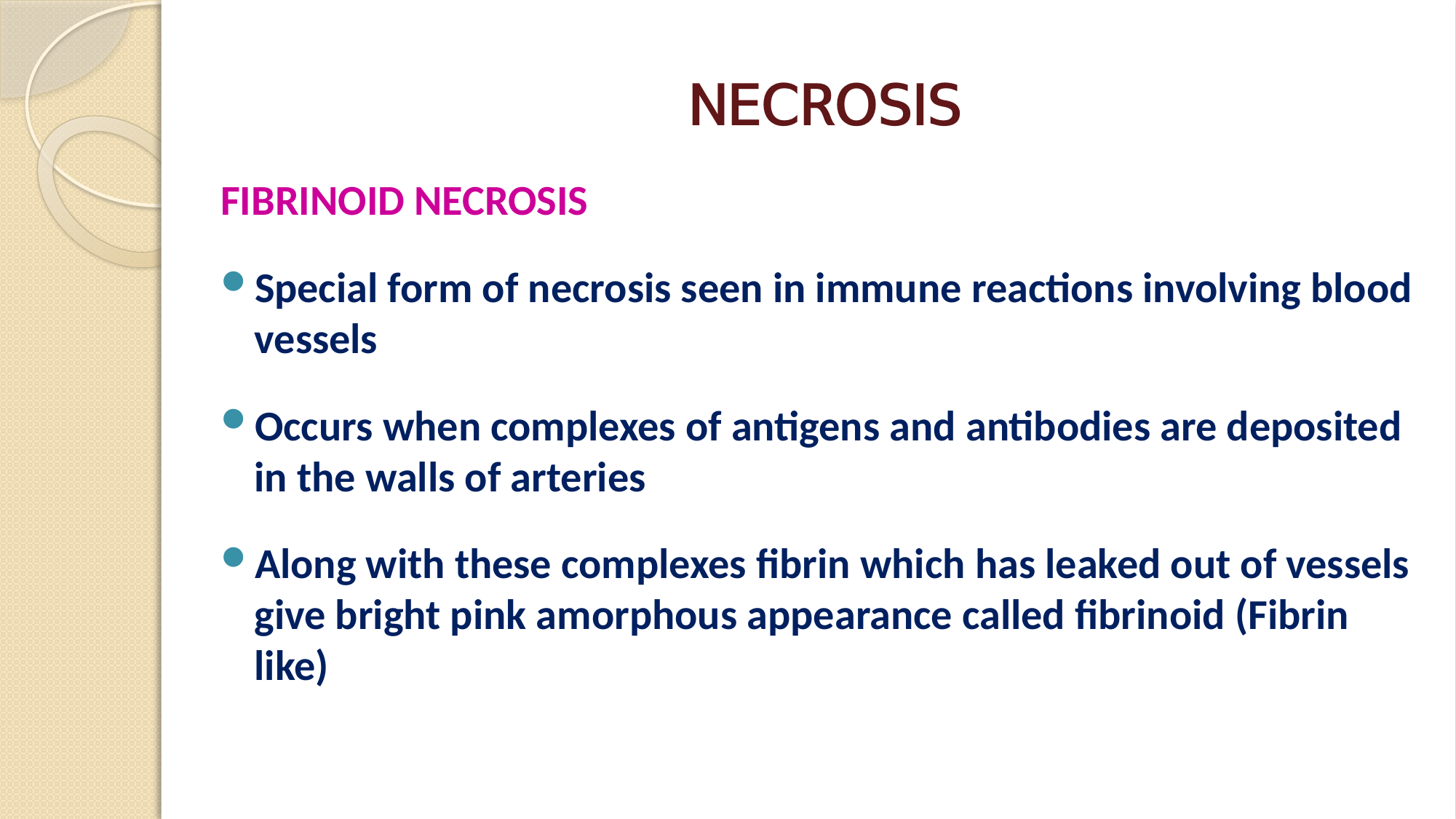

# NECROSIS
FIBRINOID NECROSIS
Special form of necrosis seen in immune reactions involving blood vessels
Occurs when complexes of antigens and antibodies are deposited in the walls of arteries
Along with these complexes fibrin which has leaked out of vessels give bright pink amorphous appearance called fibrinoid (Fibrin like)